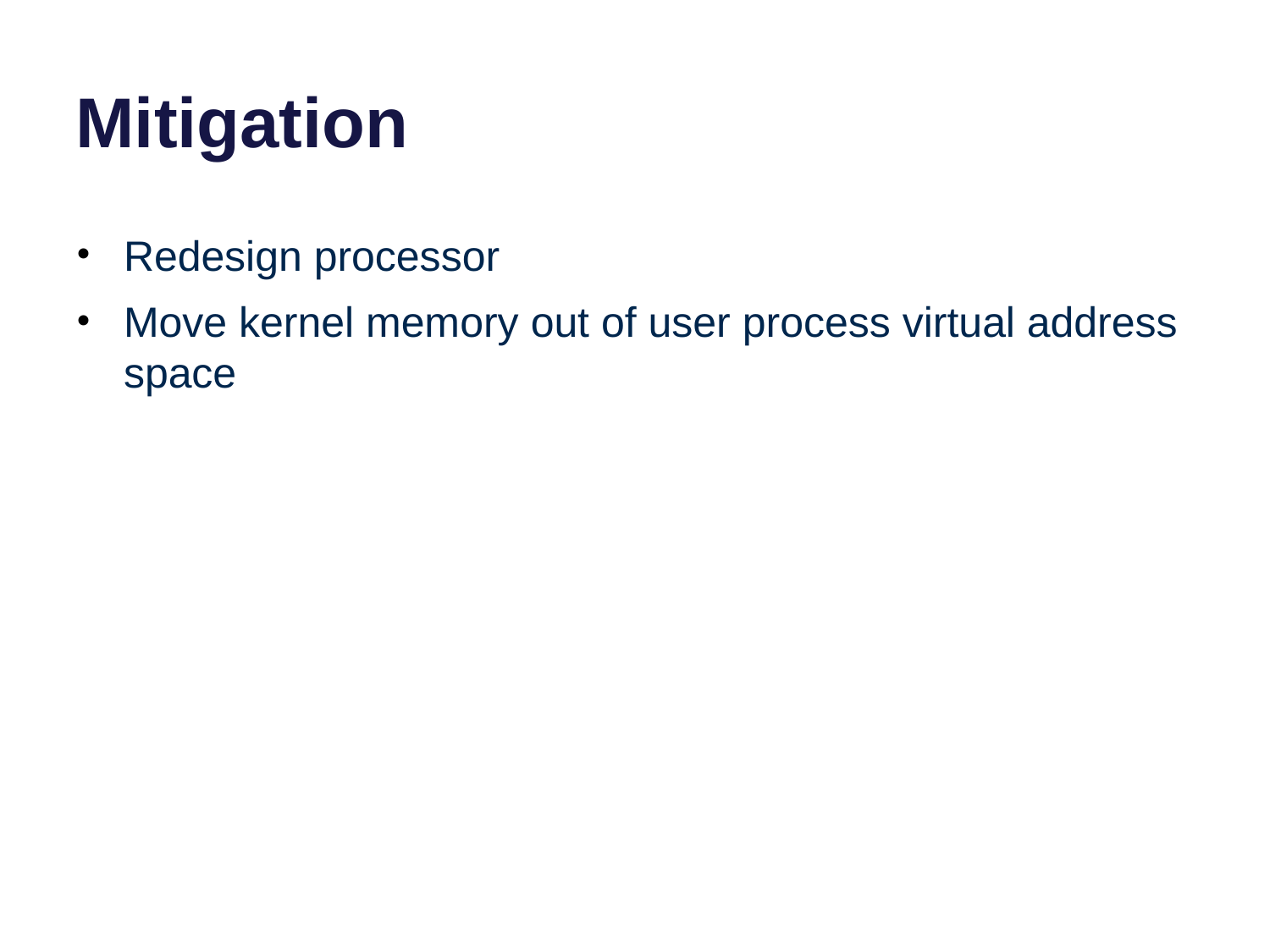

# Mitigation
Redesign processor
Move kernel memory out of user process virtual address space